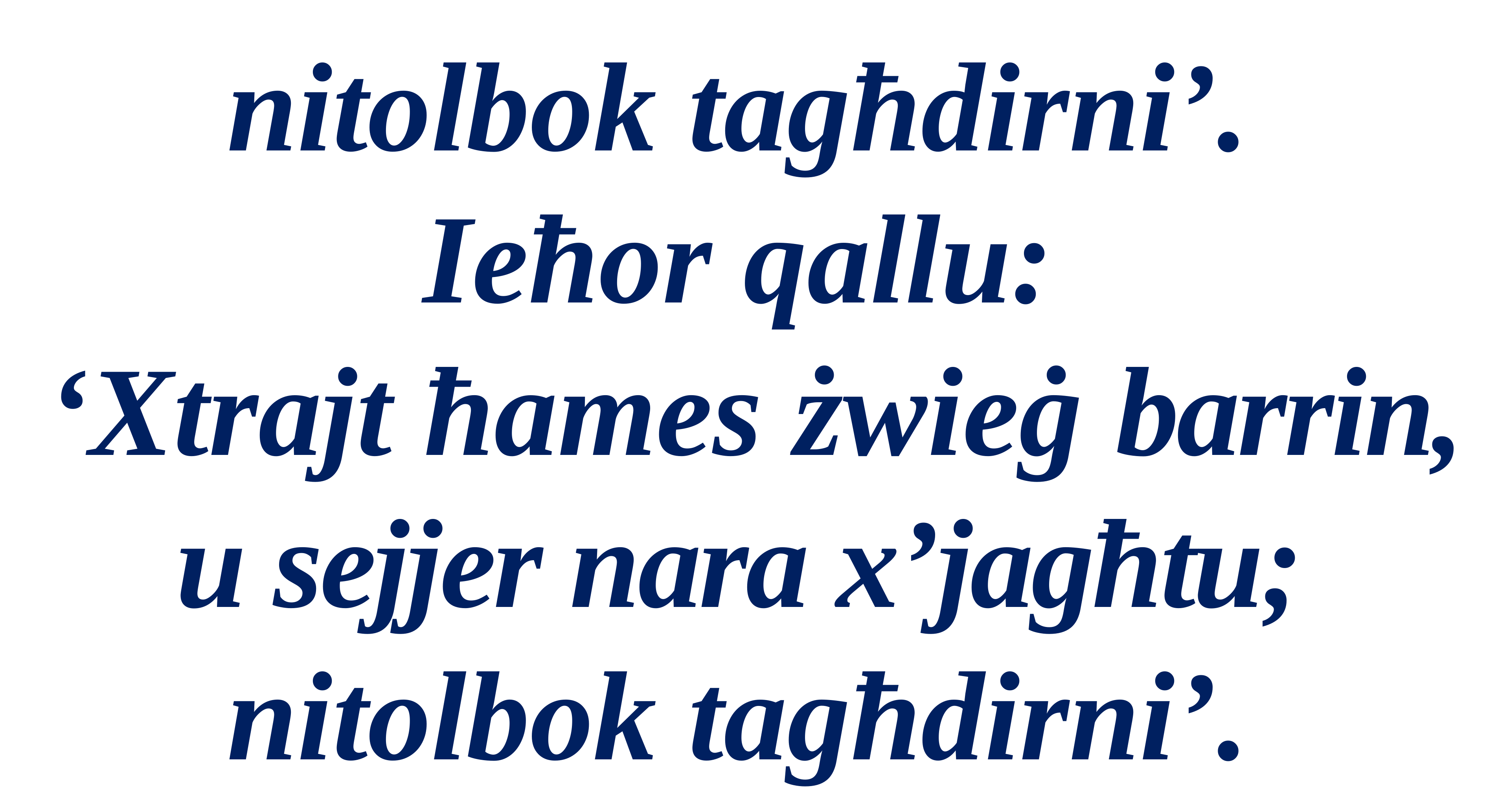

nitolbok tagħdirni’.
Ieħor qallu:
‘Xtrajt ħames żwieġ barrin, u sejjer nara x’jagħtu;
nitolbok tagħdirni’.